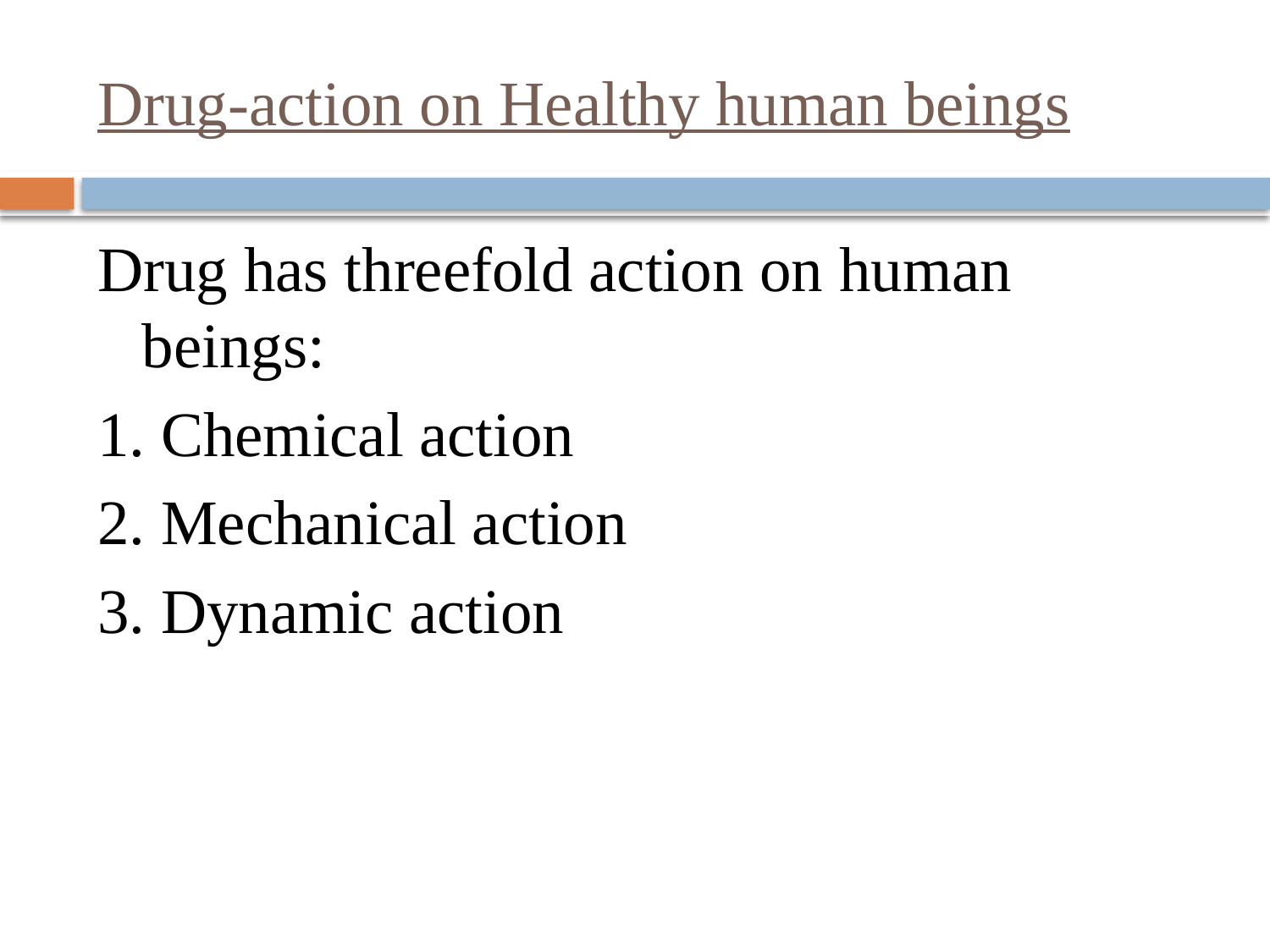

# Drug-action on Healthy human beings
Drug has threefold action on human beings:
1. Chemical action
2. Mechanical action
3. Dynamic action